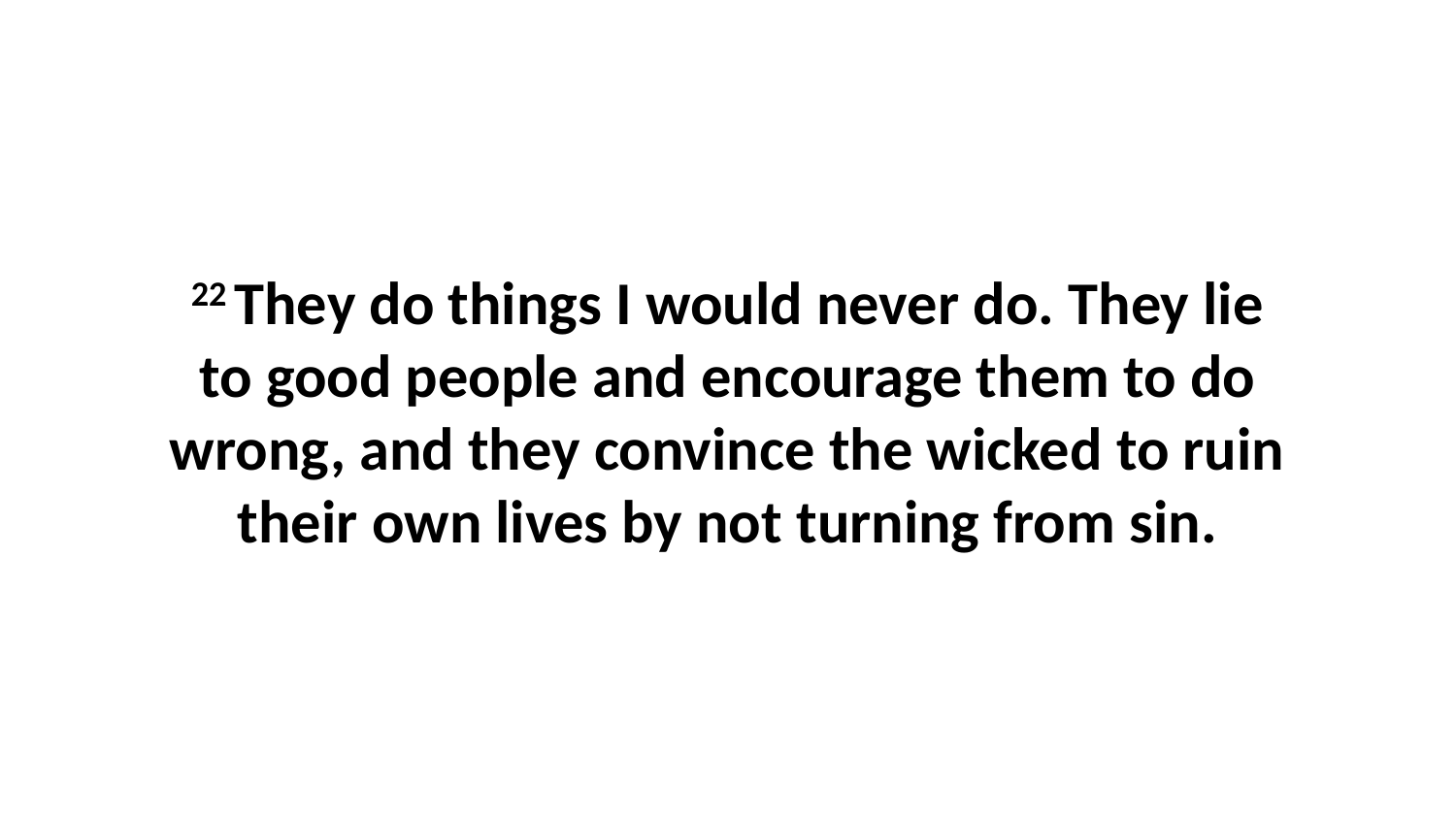

22 They do things I would never do. They lie to good people and encourage them to do wrong, and they convince the wicked to ruin their own lives by not turning from sin.